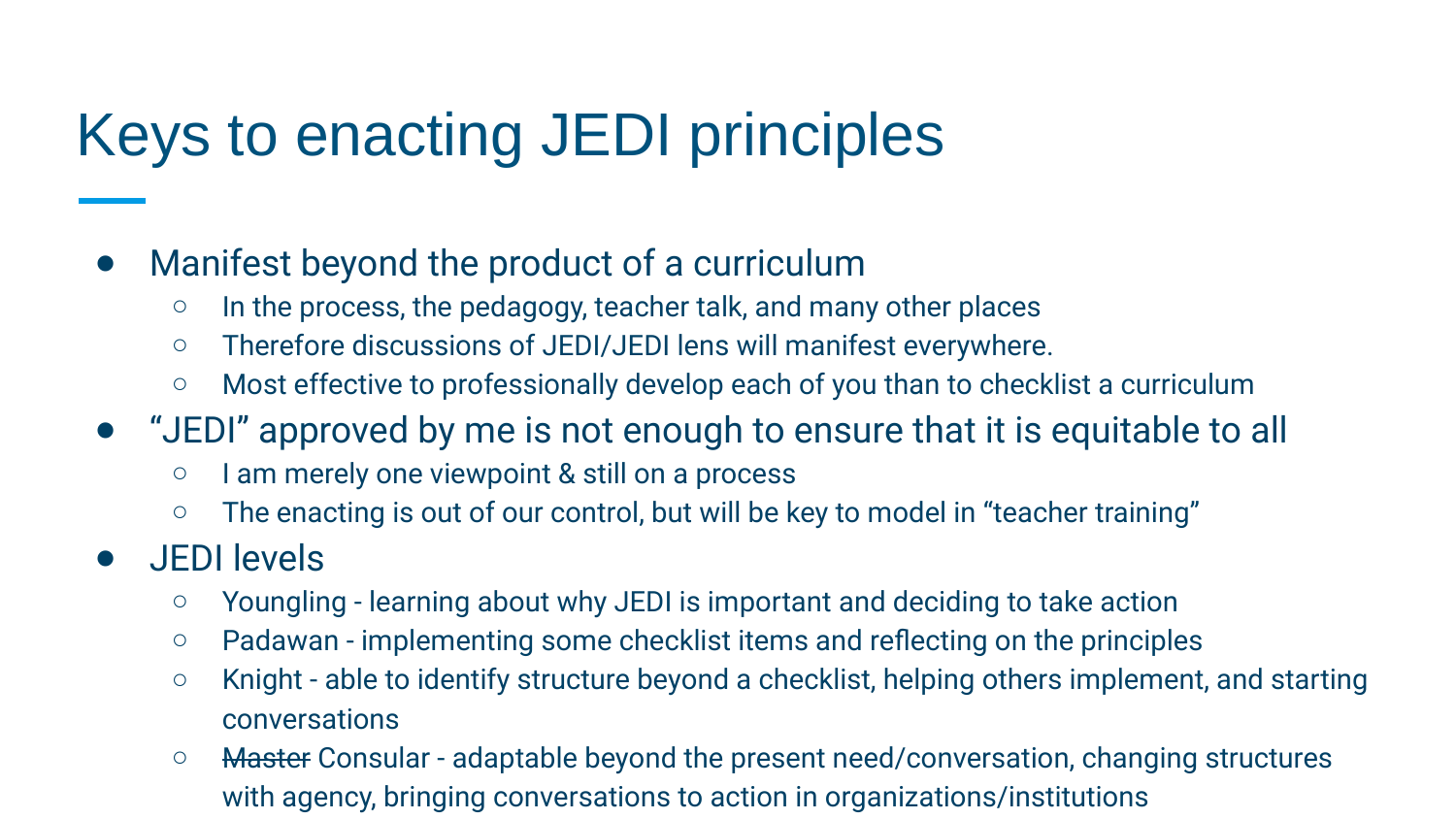

# Keys to enacting JEDI principles
Manifest beyond the product of a curriculum
In the process, the pedagogy, teacher talk, and many other places
Therefore discussions of JEDI/JEDI lens will manifest everywhere.
Most effective to professionally develop each of you than to checklist a curriculum
“JEDI” approved by me is not enough to ensure that it is equitable to all
I am merely one viewpoint & still on a process
The enacting is out of our control, but will be key to model in “teacher training”
JEDI levels
Youngling - learning about why JEDI is important and deciding to take action
Padawan - implementing some checklist items and reflecting on the principles
Knight - able to identify structure beyond a checklist, helping others implement, and starting conversations
Master Consular - adaptable beyond the present need/conversation, changing structures with agency, bringing conversations to action in organizations/institutions